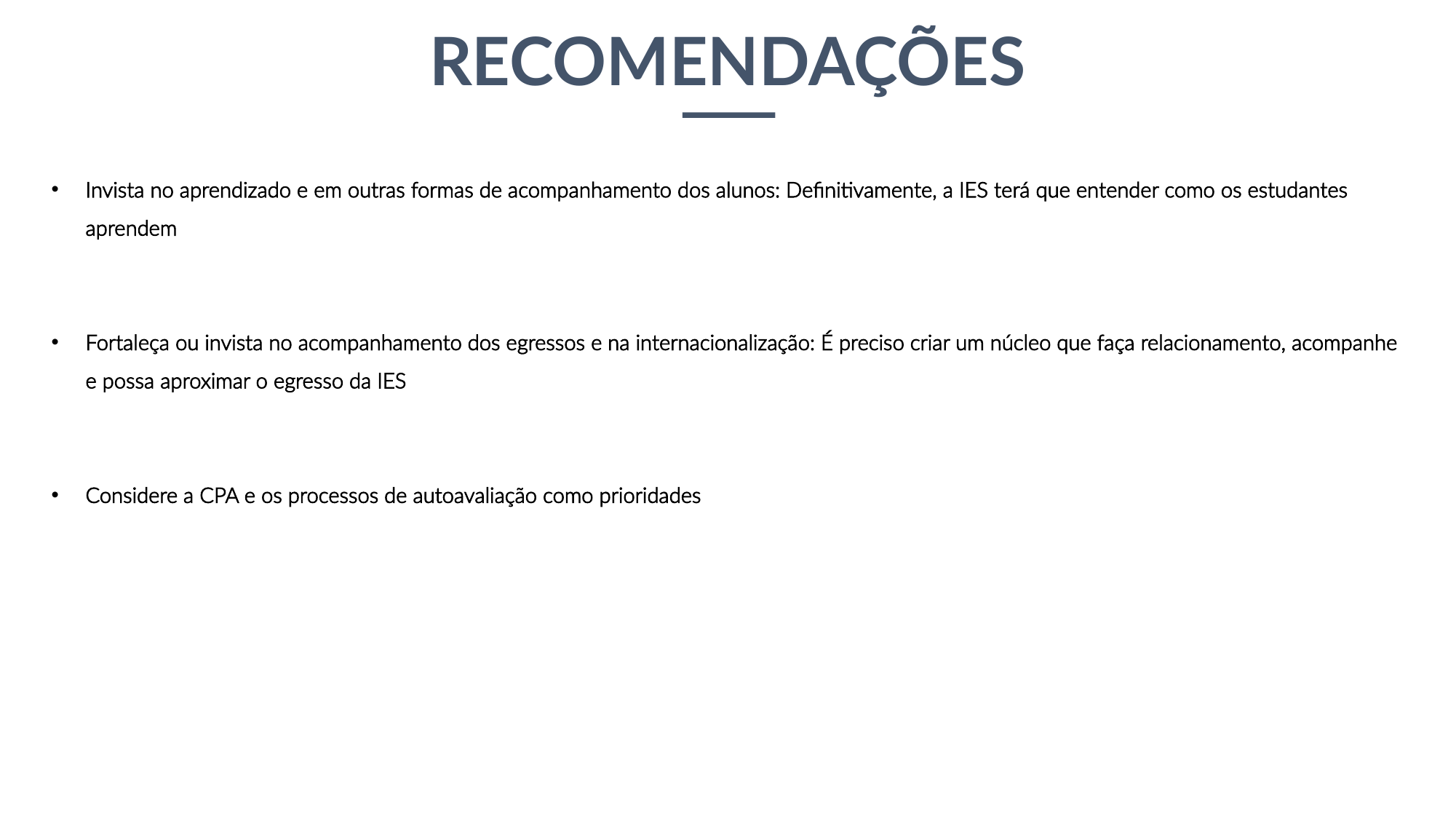

RECOMENDAÇÕES

Invista no aprendizado e em outras formas de acompanhamento dos alunos: Definitivamente, a IES terá que entender como os estudantes aprendem

Fortaleça ou invista no acompanhamento dos egressos e na internacionalização: É preciso criar um núcleo que faça relacionamento, acompanhe e possa aproximar o egresso da IES

Considere a CPA e os processos de autoavaliação como prioridades